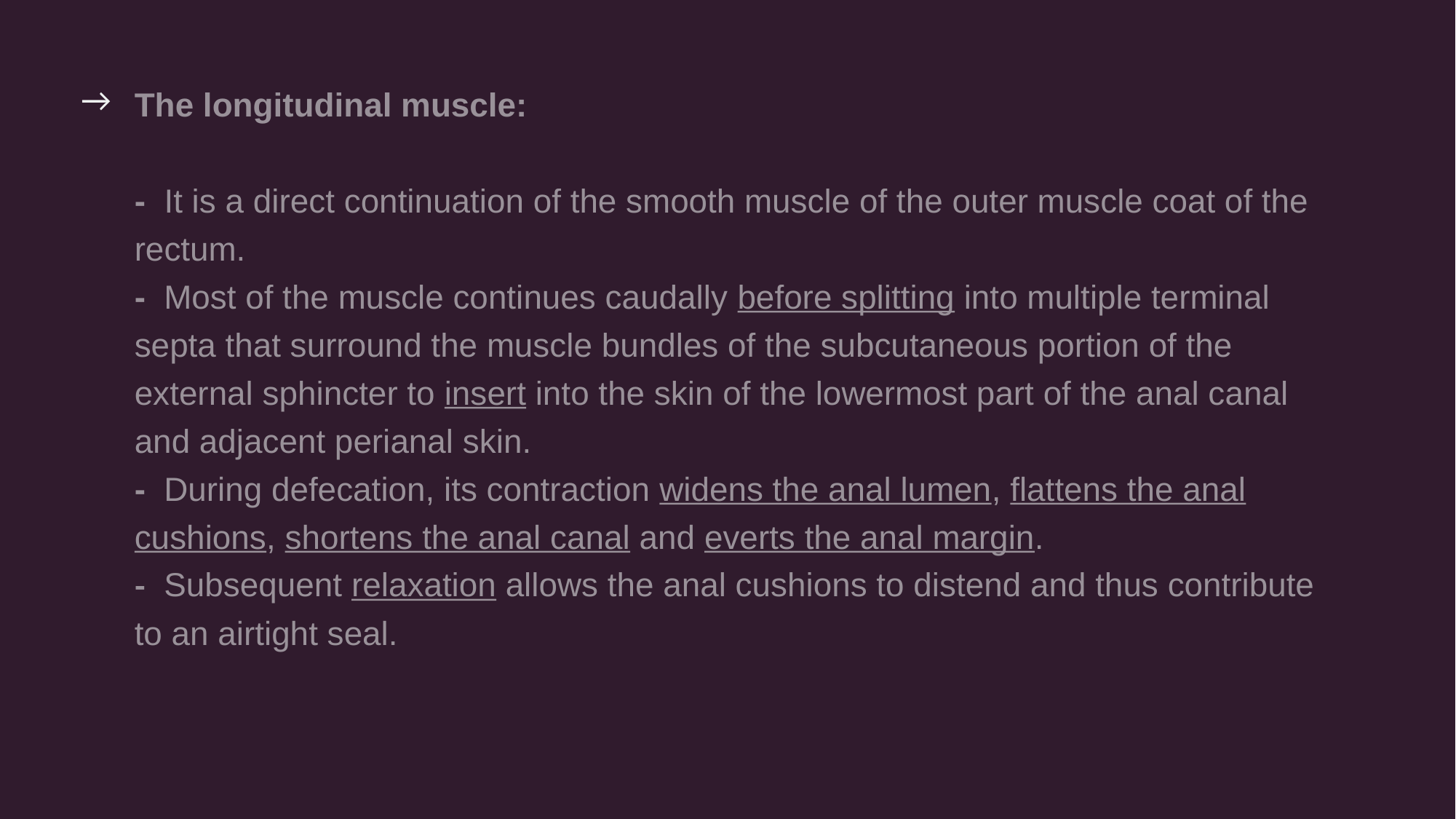

The longitudinal muscle:
-  It is a direct continuation of the smooth muscle of the outer muscle coat of the rectum.
-  Most of the muscle continues caudally before splitting into multiple terminal septa that surround the muscle bundles of the subcutaneous portion of the external sphincter to insert into the skin of the lowermost part of the anal canal and adjacent perianal skin.
-  During defecation, its contraction widens the anal lumen, flattens the anal cushions, shortens the anal canal and everts the anal margin.
-  Subsequent relaxation allows the anal cushions to distend and thus contribute to an airtight seal.